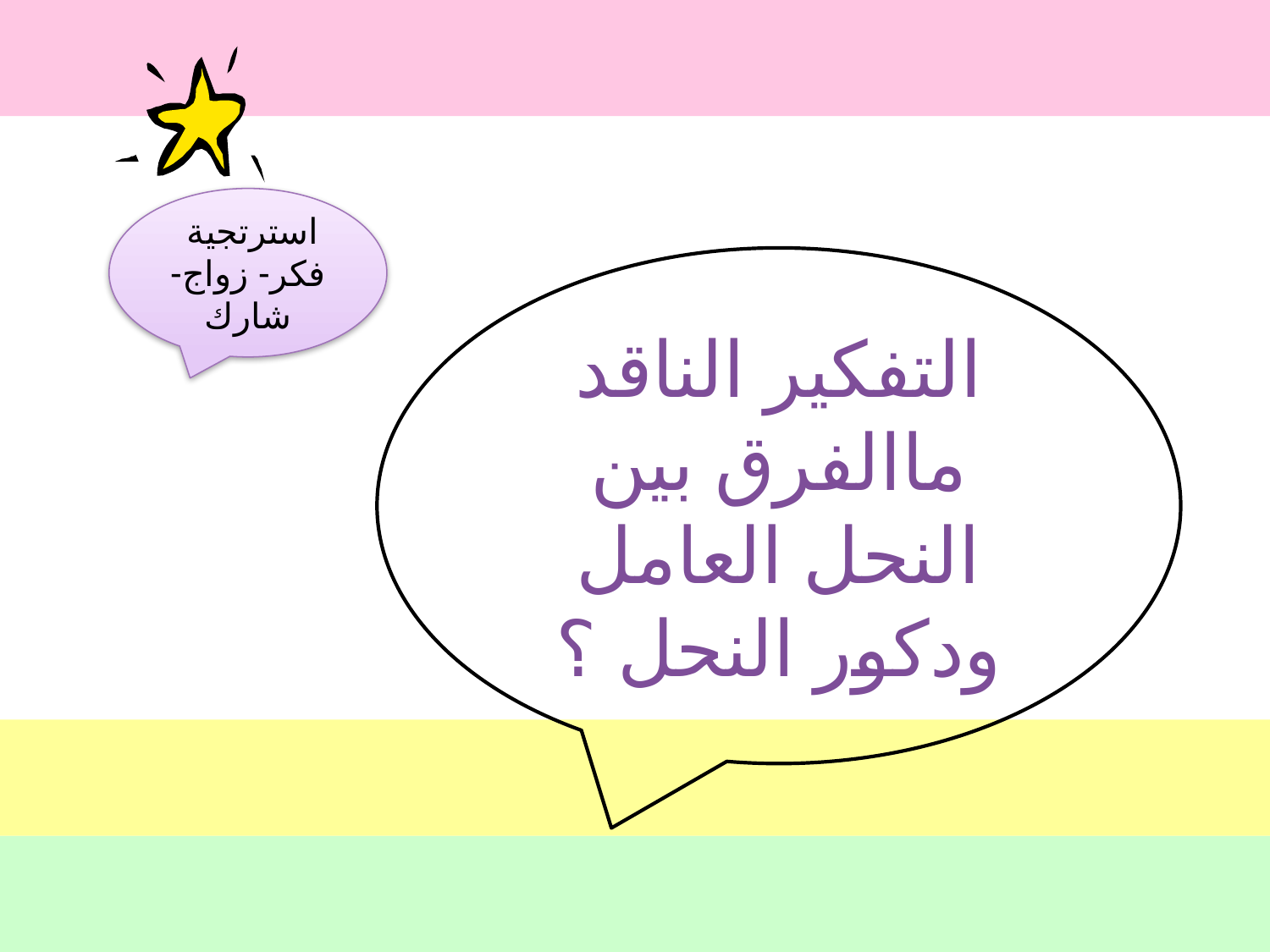

استرتجية
فكر- زواج- شارك
التفكير الناقد
ماالفرق بين النحل العامل ودكور النحل ؟